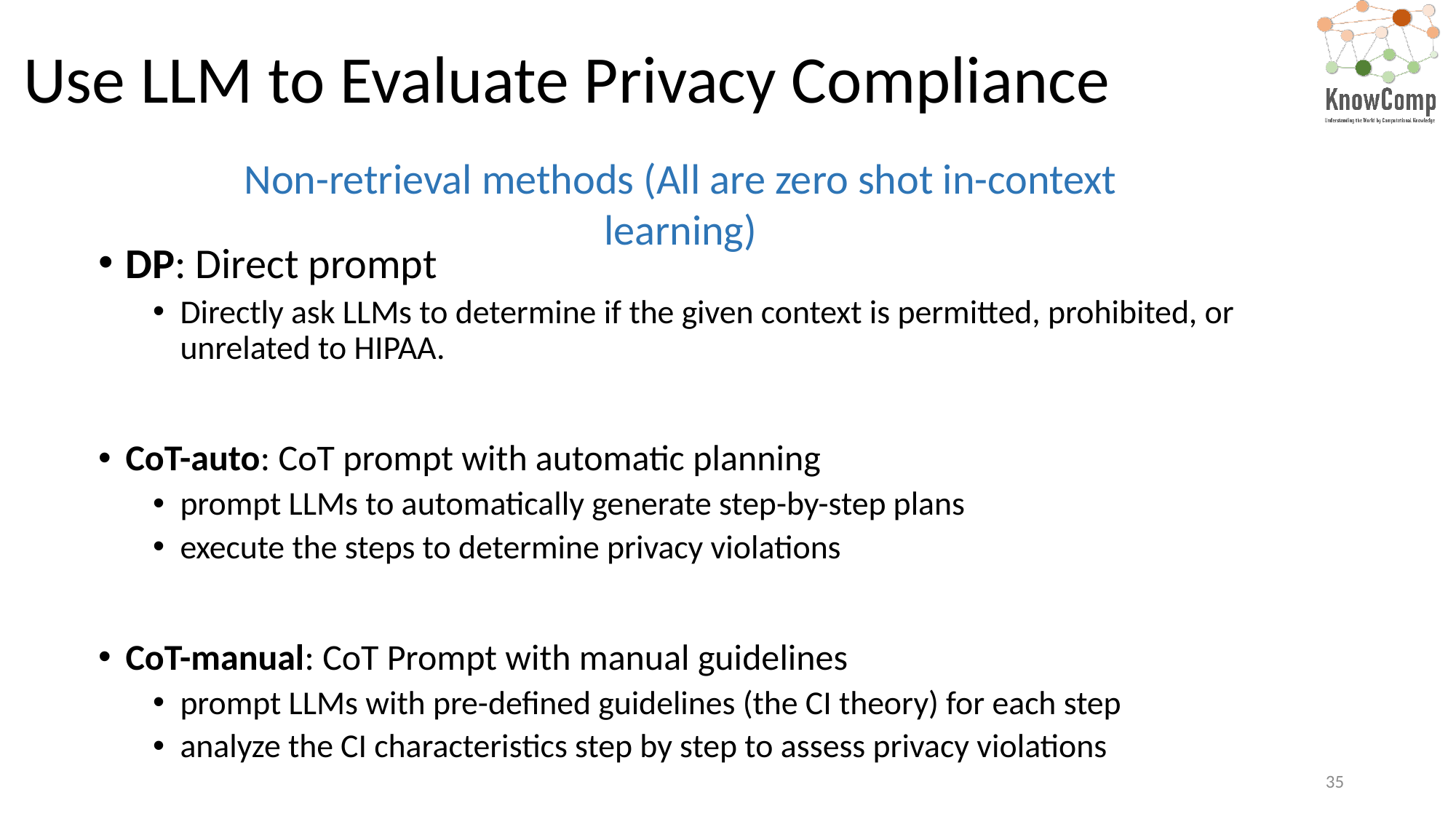

# Use LLM to Evaluate Privacy Compliance
Non-retrieval methods (All are zero shot in-context learning)
DP: Direct prompt
Directly ask LLMs to determine if the given context is permitted, prohibited, or unrelated to HIPAA.

CoT-auto: CoT prompt with automatic planning
prompt LLMs to automatically generate step-by-step plans
execute the steps to determine privacy violations

CoT-manual: CoT Prompt with manual guidelines
prompt LLMs with pre-defined guidelines (the CI theory) for each step
analyze the CI characteristics step by step to assess privacy violations

35